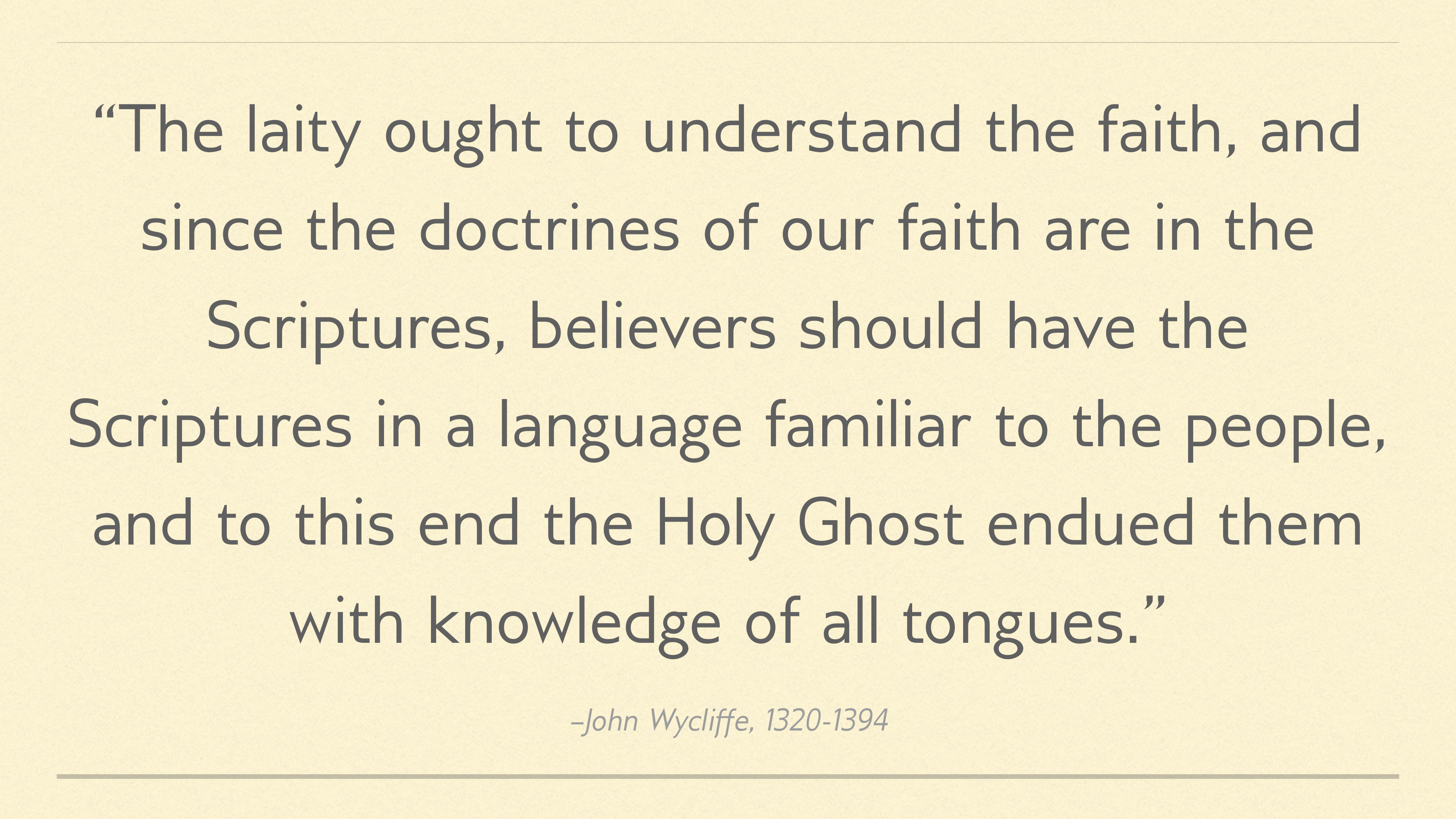

“The laity ought to understand the faith, and since the doctrines of our faith are in the Scriptures, believers should have the Scriptures in a language familiar to the people, and to this end the Holy Ghost endued them with knowledge of all tongues.”
–John Wycliffe, 1320-1394